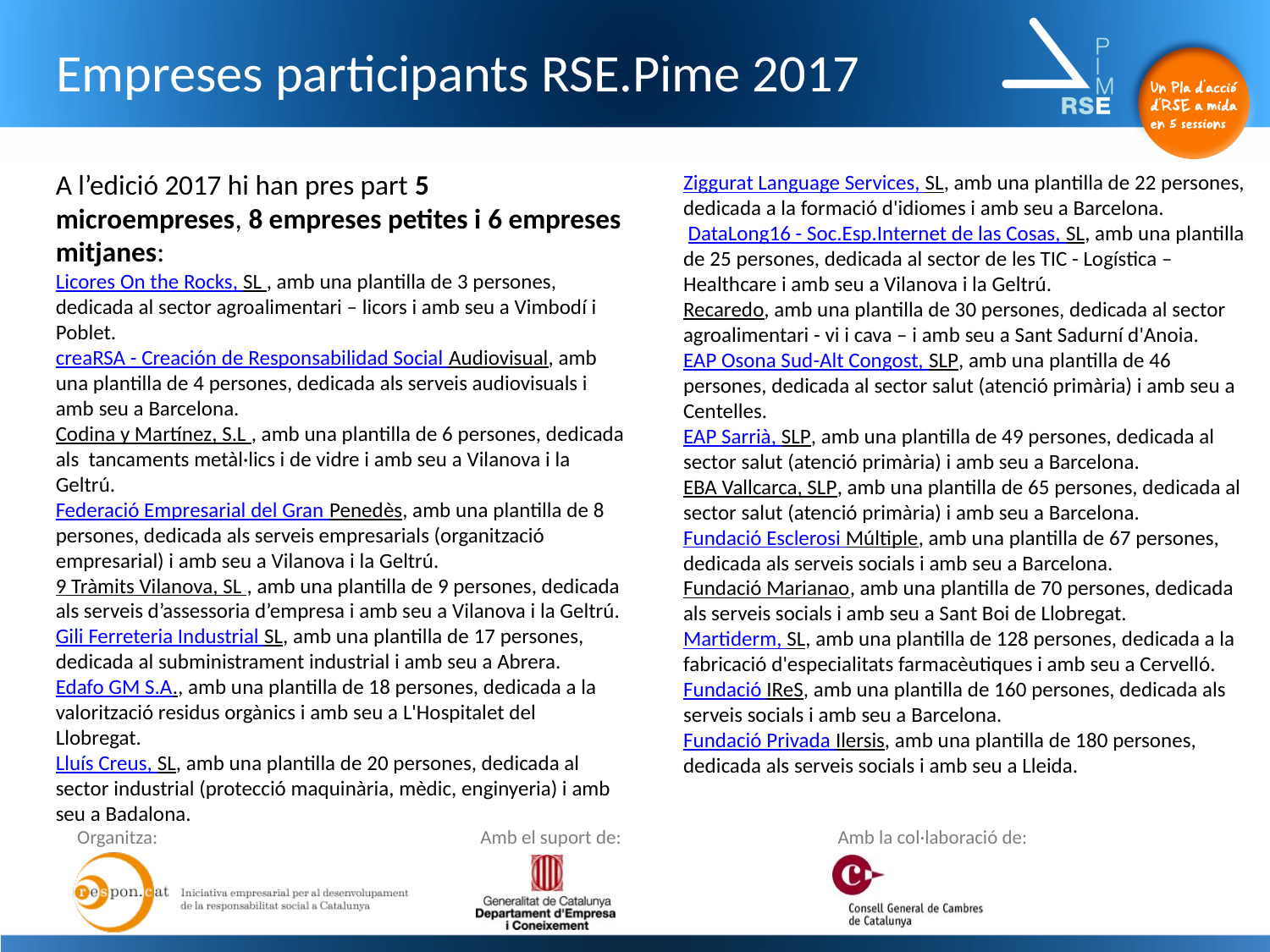

Empreses participants RSE.Pime 2017
A l’edició 2017 hi han pres part 5 microempreses, 8 empreses petites i 6 empreses mitjanes:
Licores On the Rocks, SL , amb una plantilla de 3 persones, dedicada al sector agroalimentari – licors i amb seu a Vimbodí i Poblet.
creaRSA - Creación de Responsabilidad Social Audiovisual, amb una plantilla de 4 persones, dedicada als serveis audiovisuals i amb seu a Barcelona.
Codina y Martínez, S.L , amb una plantilla de 6 persones, dedicada als  tancaments metàl·lics i de vidre i amb seu a Vilanova i la Geltrú.
Federació Empresarial del Gran Penedès, amb una plantilla de 8 persones, dedicada als serveis empresarials (organització empresarial) i amb seu a Vilanova i la Geltrú.
9 Tràmits Vilanova, SL , amb una plantilla de 9 persones, dedicada als serveis d’assessoria d’empresa i amb seu a Vilanova i la Geltrú.
Gili Ferreteria Industrial SL, amb una plantilla de 17 persones, dedicada al subministrament industrial i amb seu a Abrera.
Edafo GM S.A., amb una plantilla de 18 persones, dedicada a la valorització residus orgànics i amb seu a L'Hospitalet del Llobregat.
Lluís Creus, SL, amb una plantilla de 20 persones, dedicada al sector industrial (protecció maquinària, mèdic, enginyeria) i amb seu a Badalona.

Ziggurat Language Services, SL, amb una plantilla de 22 persones, dedicada a la formació d'idiomes i amb seu a Barcelona.
 DataLong16 - Soc.Esp.Internet de las Cosas, SL, amb una plantilla de 25 persones, dedicada al sector de les TIC - Logística – Healthcare i amb seu a Vilanova i la Geltrú.
Recaredo, amb una plantilla de 30 persones, dedicada al sector agroalimentari - vi i cava – i amb seu a Sant Sadurní d'Anoia.
EAP Osona Sud-Alt Congost, SLP, amb una plantilla de 46 persones, dedicada al sector salut (atenció primària) i amb seu a Centelles.
EAP Sarrià, SLP, amb una plantilla de 49 persones, dedicada al sector salut (atenció primària) i amb seu a Barcelona.
EBA Vallcarca, SLP, amb una plantilla de 65 persones, dedicada al sector salut (atenció primària) i amb seu a Barcelona.
Fundació Esclerosi Múltiple, amb una plantilla de 67 persones, dedicada als serveis socials i amb seu a Barcelona.
Fundació Marianao, amb una plantilla de 70 persones, dedicada als serveis socials i amb seu a Sant Boi de Llobregat.
Martiderm, SL, amb una plantilla de 128 persones, dedicada a la fabricació d'especialitats farmacèutiques i amb seu a Cervelló.
Fundació IReS, amb una plantilla de 160 persones, dedicada als serveis socials i amb seu a Barcelona.
Fundació Privada Ilersis, amb una plantilla de 180 persones, dedicada als serveis socials i amb seu a Lleida.